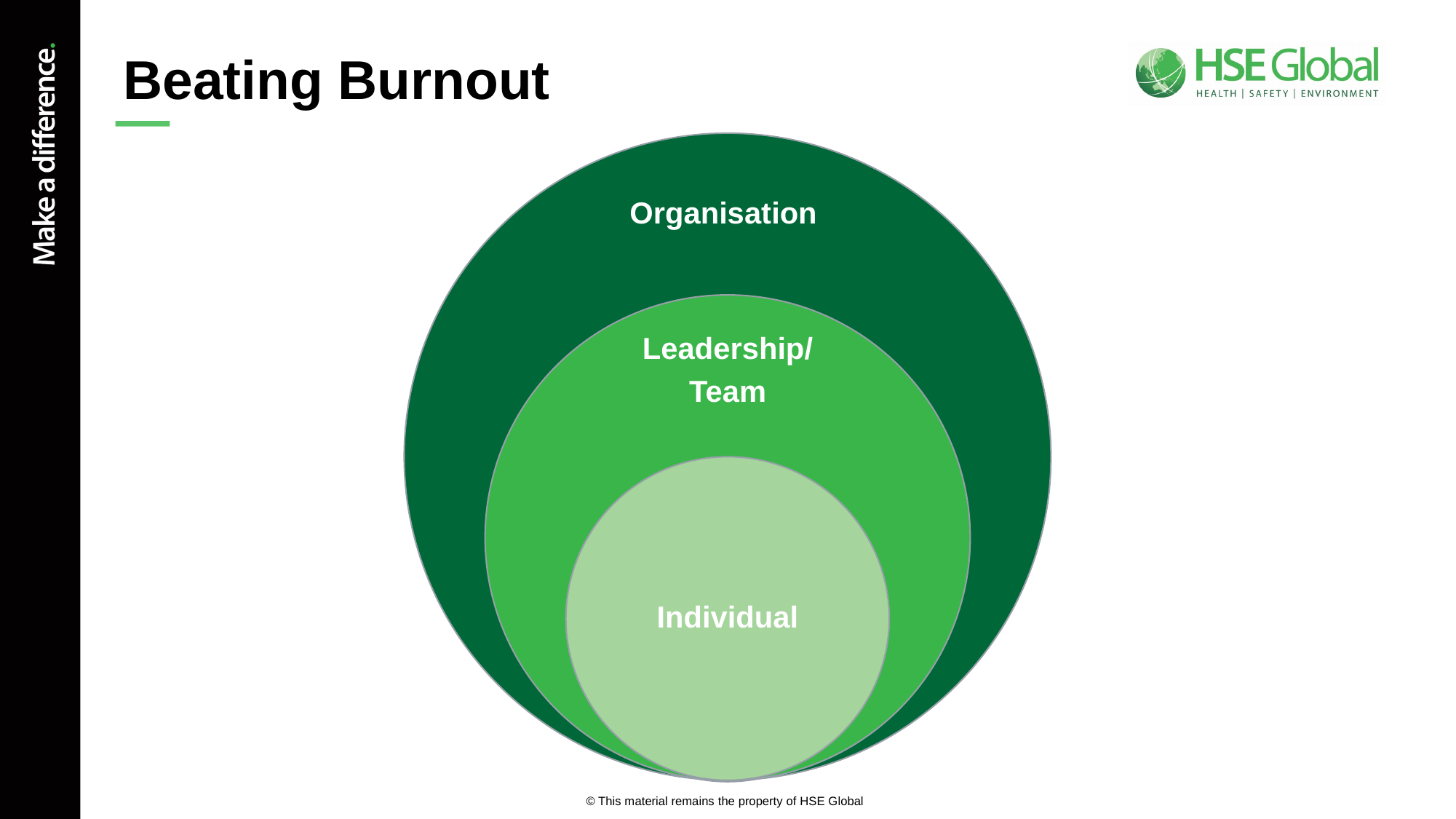

# Beating Burnout
Organisation
Leadership/
Team
Individual

Individual
© This material remains the property of HSE Global